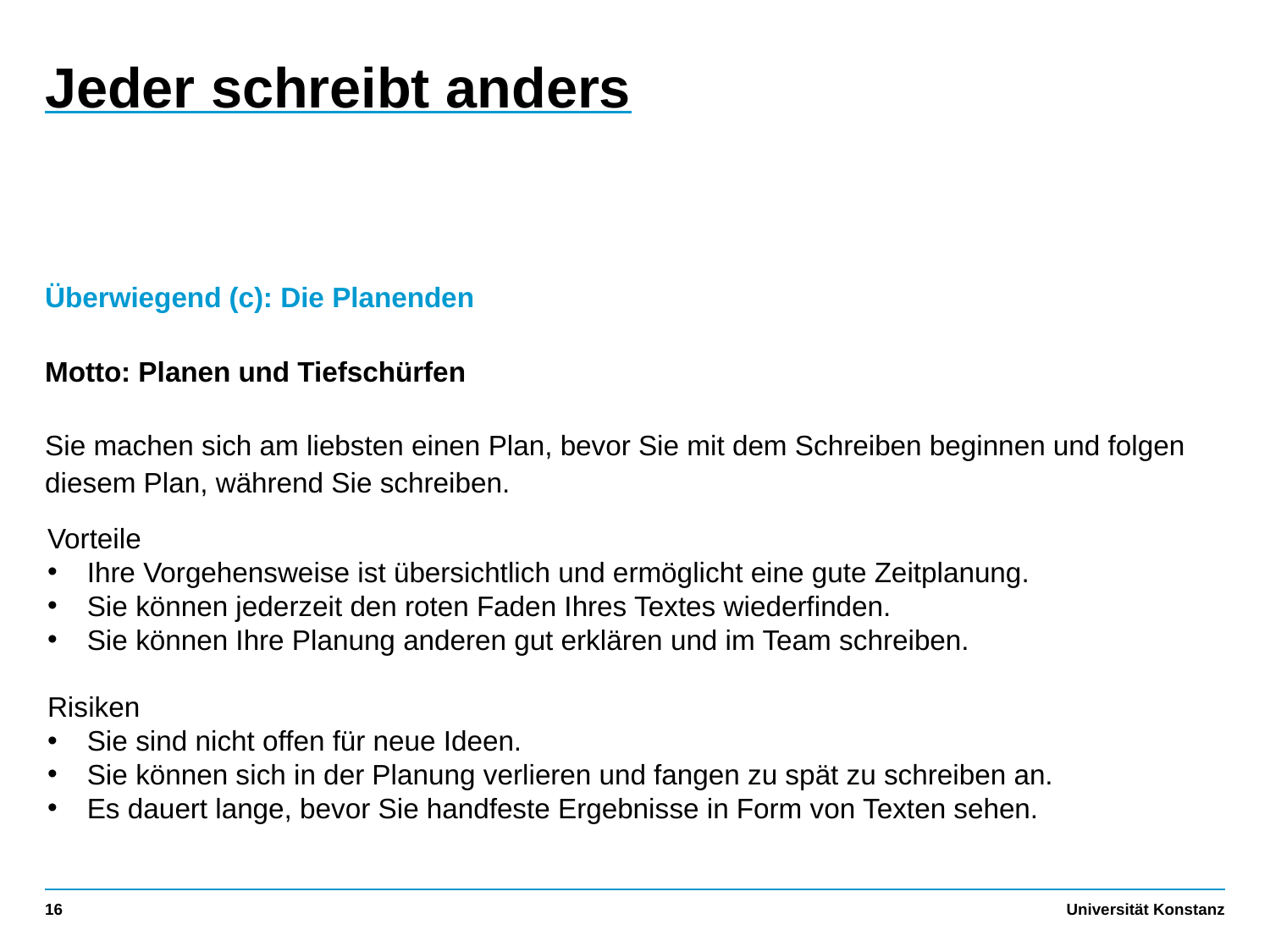

# Jeder schreibt anders
Überwiegend (c): Die Planenden

Motto: Planen und Tiefschürfen

Sie machen sich am liebsten einen Plan, bevor Sie mit dem Schreiben beginnen und folgen diesem Plan, während Sie schreiben.

Vorteile
Ihre Vorgehensweise ist übersichtlich und ermöglicht eine gute Zeitplanung.
Sie können jederzeit den roten Faden Ihres Textes wiederfinden.
Sie können Ihre Planung anderen gut erklären und im Team schreiben.

Risiken
Sie sind nicht offen für neue Ideen.
Sie können sich in der Planung verlieren und fangen zu spät zu schreiben an.
Es dauert lange, bevor Sie handfeste Ergebnisse in Form von Texten sehen.

16